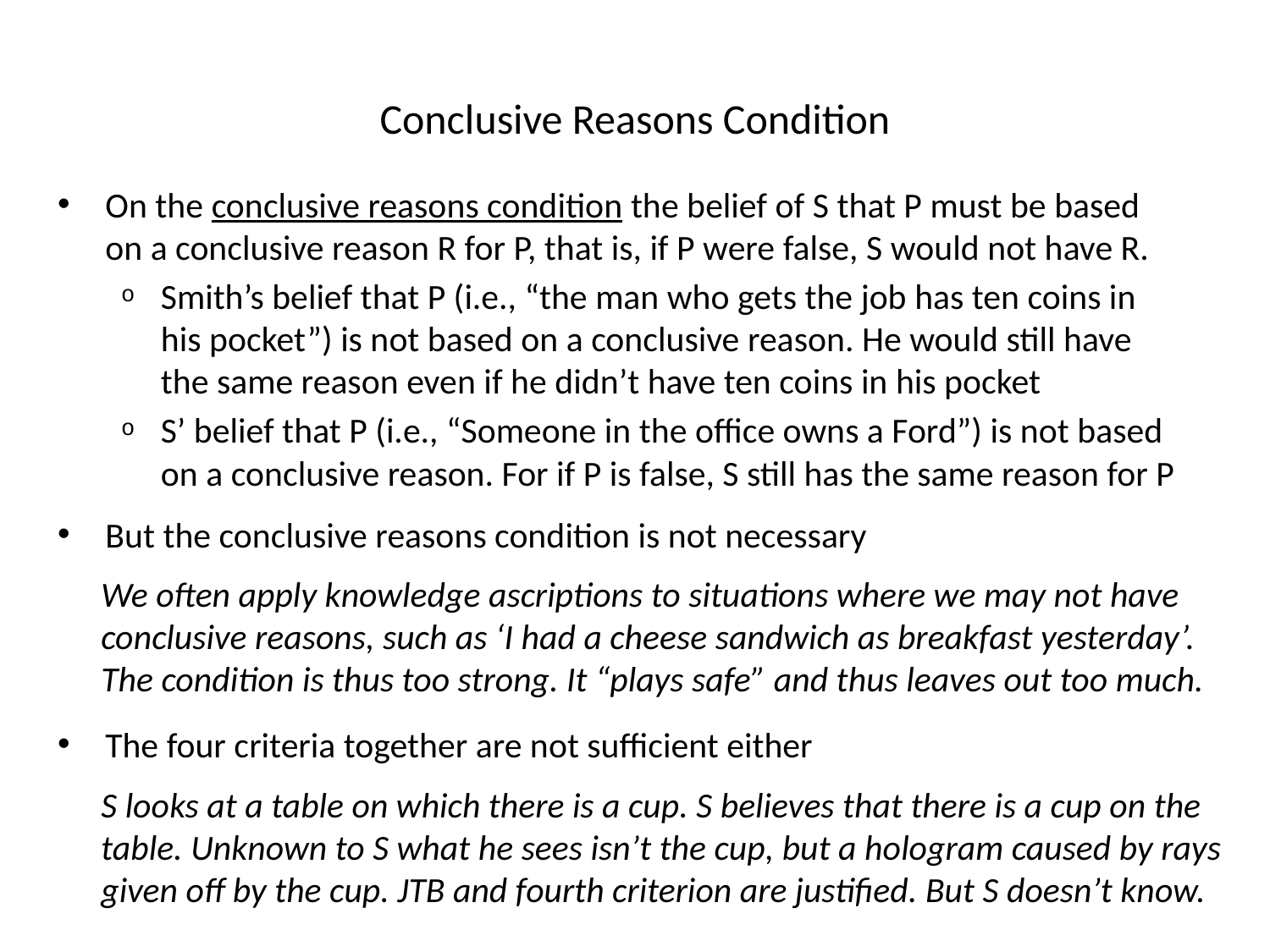

# Conclusive Reasons Condition
On the conclusive reasons condition the belief of S that P must be based            on a conclusive reason R for P, that is, if P were false, S would not have R.
Smith’s belief that P (i.e., “the man who gets the job has ten coins in           his pocket”) is not based on a conclusive reason. He would still have           the same reason even if he didn’t have ten coins in his pocket
S’ belief that P (i.e., “Someone in the office owns a Ford”) is not based         on a conclusive reason. For if P is false, S still has the same reason for P

But the conclusive reasons condition is not necessary

We often apply knowledge ascriptions to situations where we may not have conclusive reasons, such as ‘I had a cheese sandwich as breakfast yesterday’. The condition is thus too strong. It “plays safe” and thus leaves out too much.
The four criteria together are not sufficient either

S looks at a table on which there is a cup. S believes that there is a cup on the table. Unknown to S what he sees isn’t the cup, but a hologram caused by rays given off by the cup. JTB and fourth criterion are justified. But S doesn’t know.